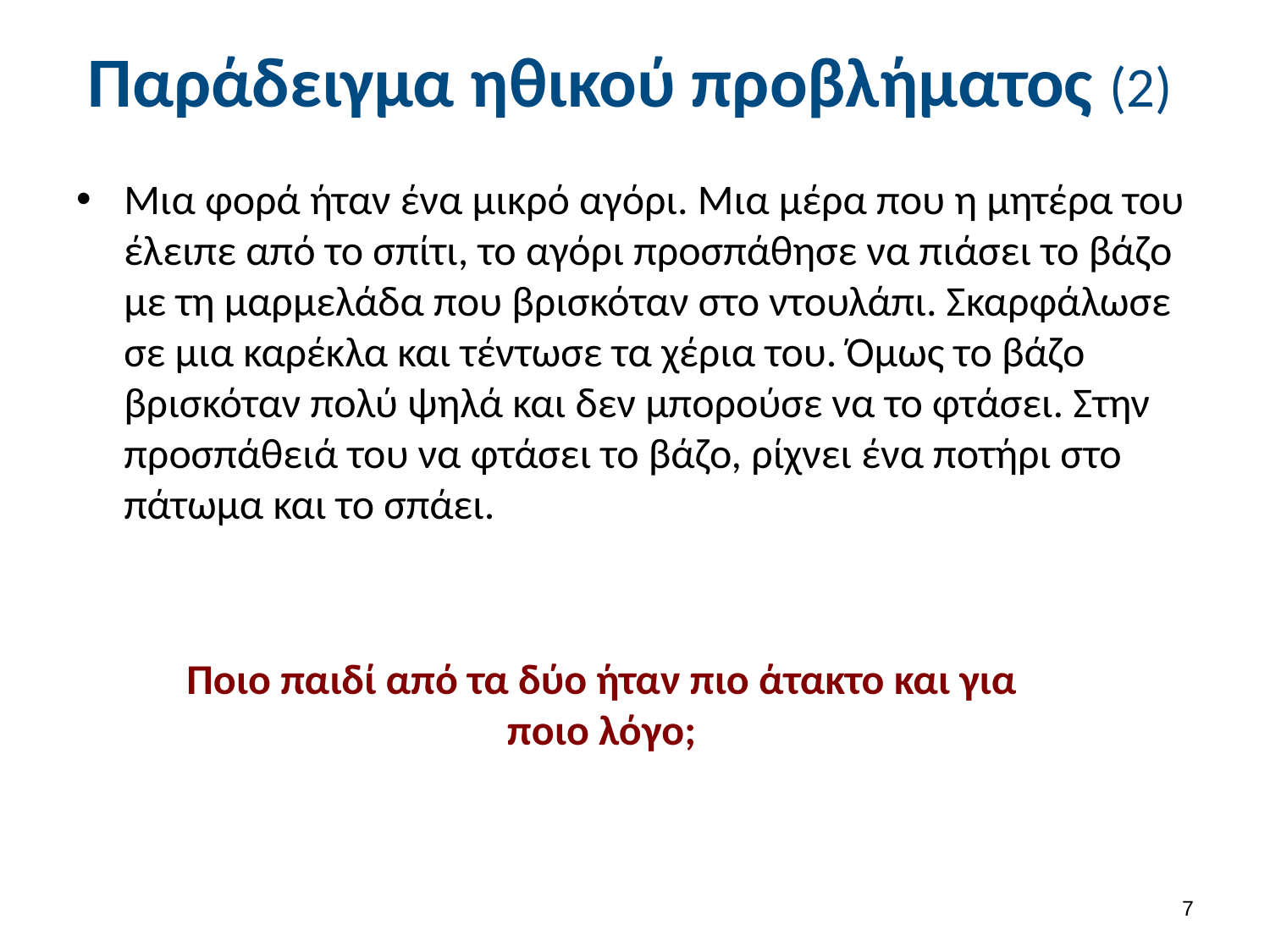

# Παράδειγμα ηθικού προβλήματος (2)
Μια φορά ήταν ένα μικρό αγόρι. Μια μέρα που η μητέρα του έλειπε από το σπίτι, το αγόρι προσπάθησε να πιάσει το βάζο με τη μαρμελάδα που βρισκόταν στο ντουλάπι. Σκαρφάλωσε σε μια καρέκλα και τέντωσε τα χέρια του. Όμως το βάζο βρισκόταν πολύ ψηλά και δεν μπορούσε να το φτάσει. Στην προσπάθειά του να φτάσει το βάζο, ρίχνει ένα ποτήρι στο πάτωμα και το σπάει.

Ποιο παιδί από τα δύο ήταν πιο άτακτο και για ποιο λόγο;
7